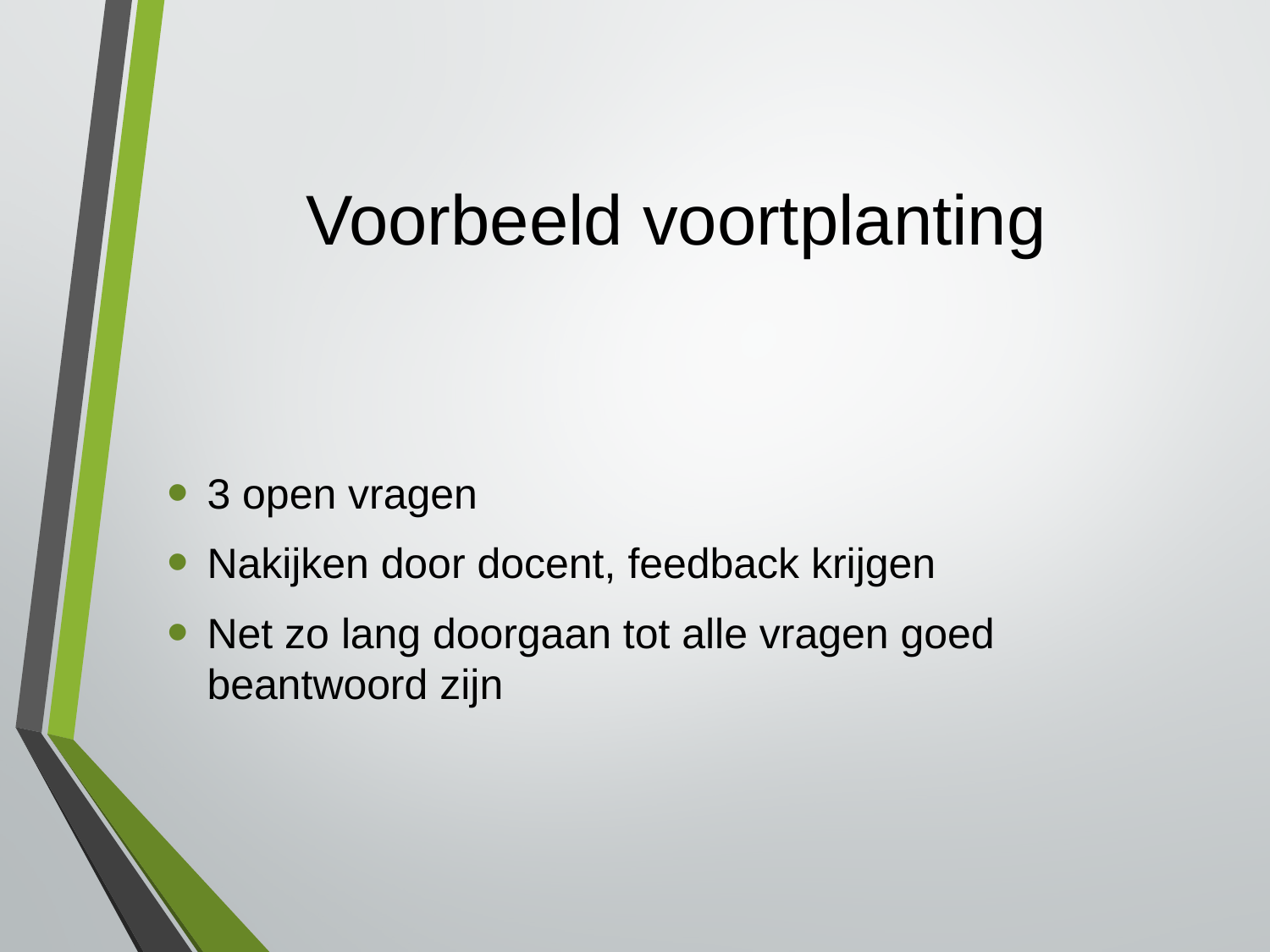

# Voorbeeld voortplanting
3 open vragen
Nakijken door docent, feedback krijgen
Net zo lang doorgaan tot alle vragen goed beantwoord zijn